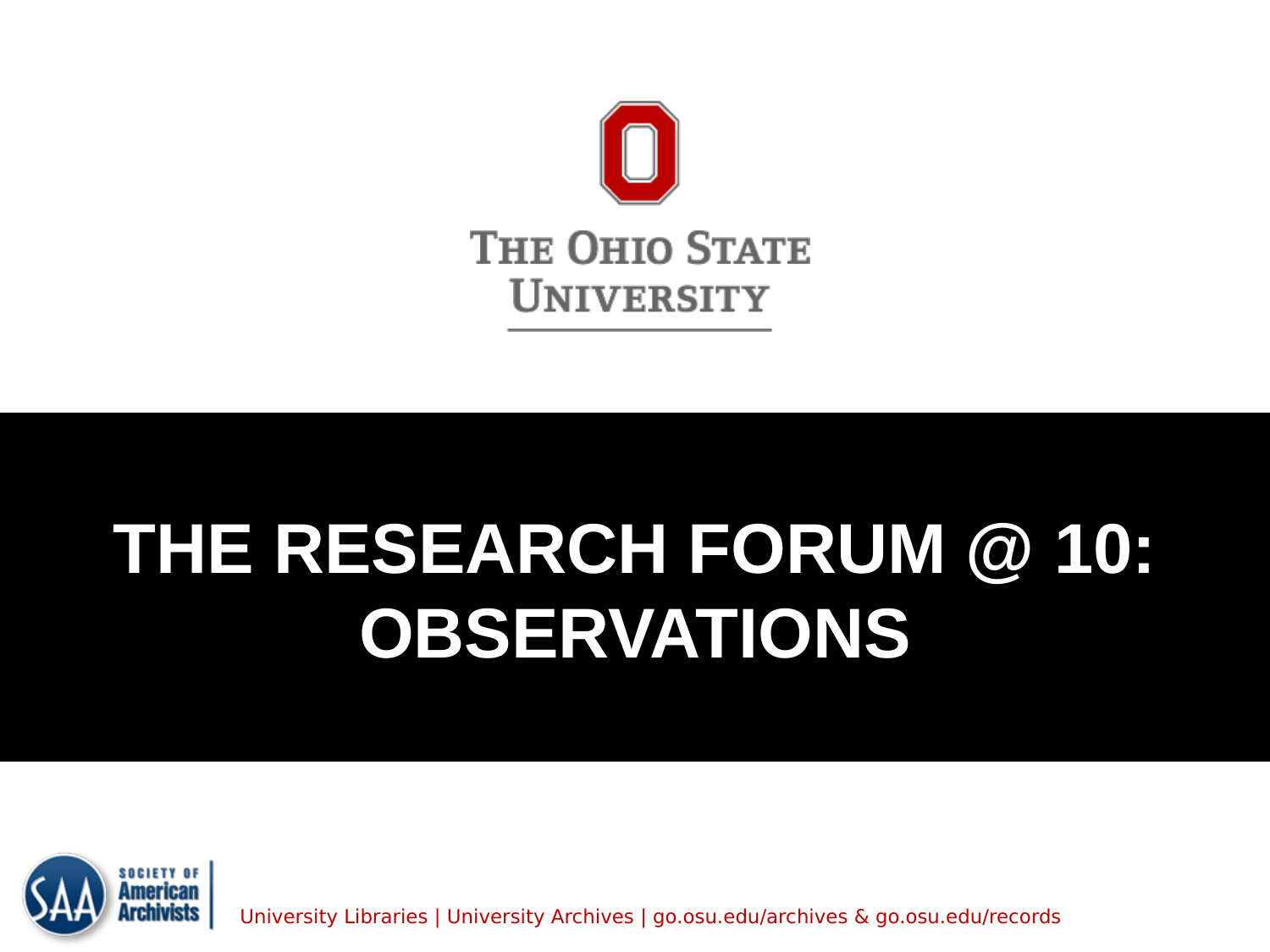

# The Research Forum @ 10: Observations